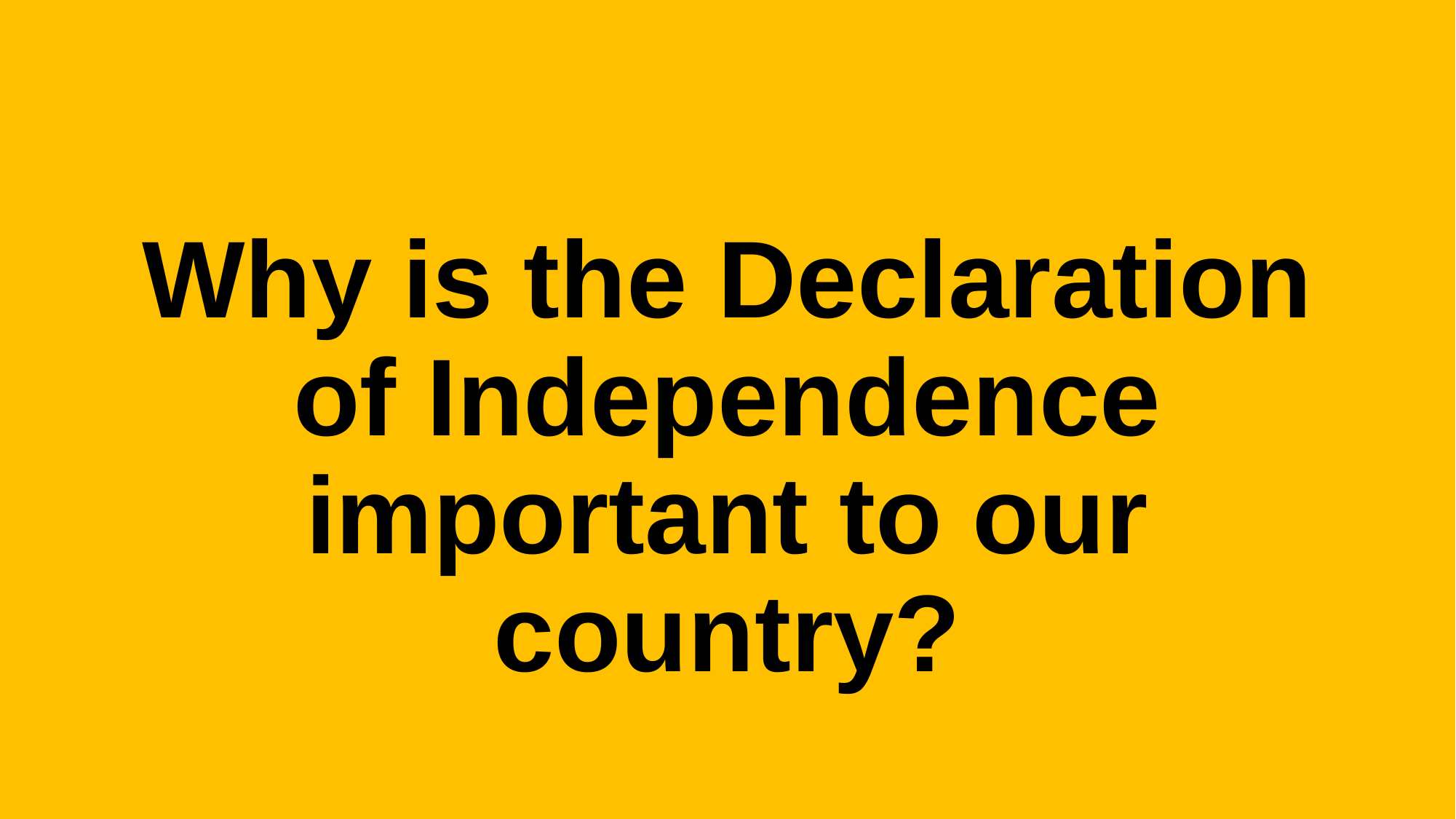

#
Why is the Declaration of Independence important to our country?